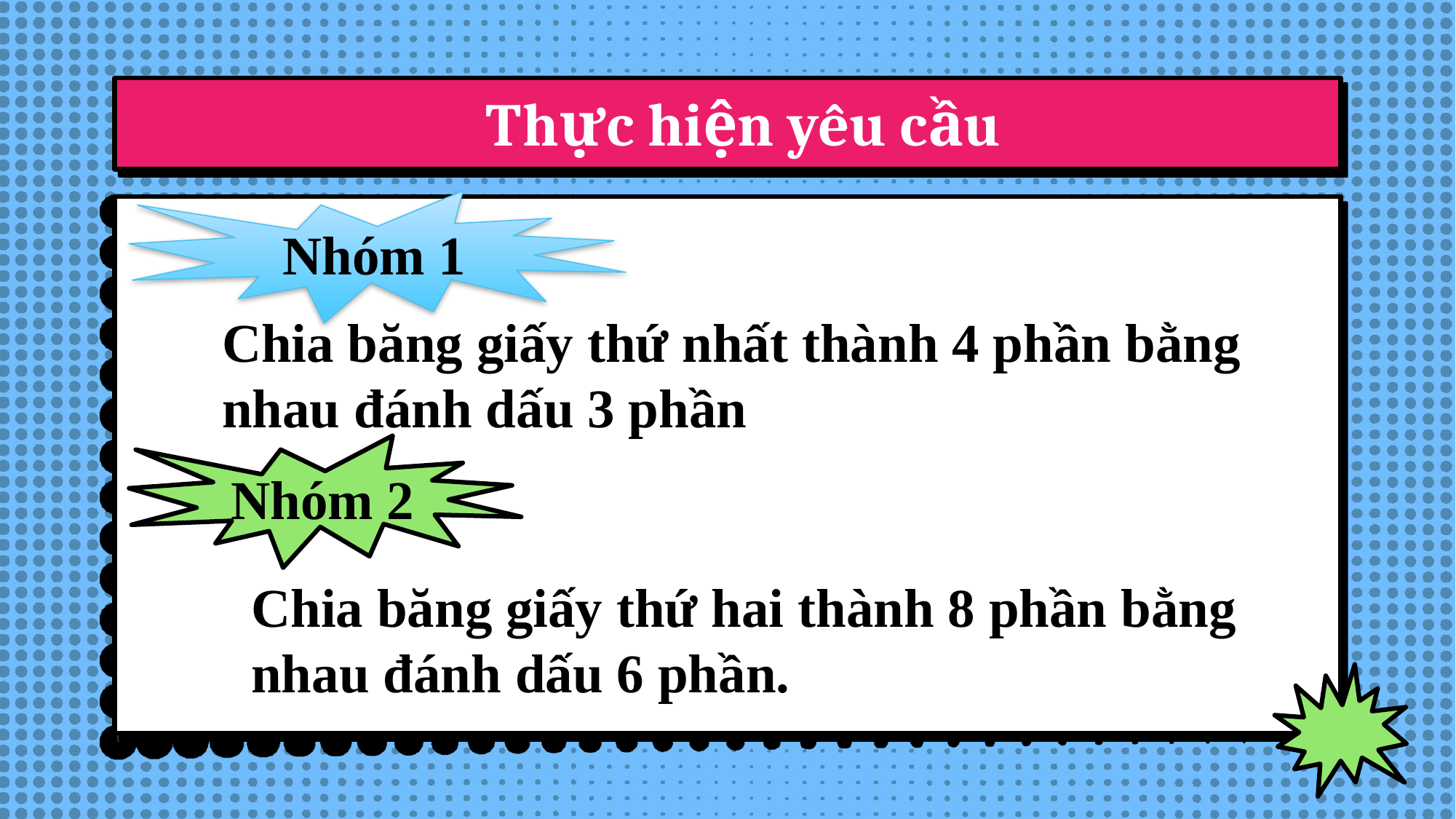

Thực hiện yêu cầu
Nhóm 1
# Chia băng giấy thứ nhất thành 4 phần bằng nhau đánh dấu 3 phần
Nhóm 2
Chia băng giấy thứ hai thành 8 phần bằng nhau đánh dấu 6 phần.